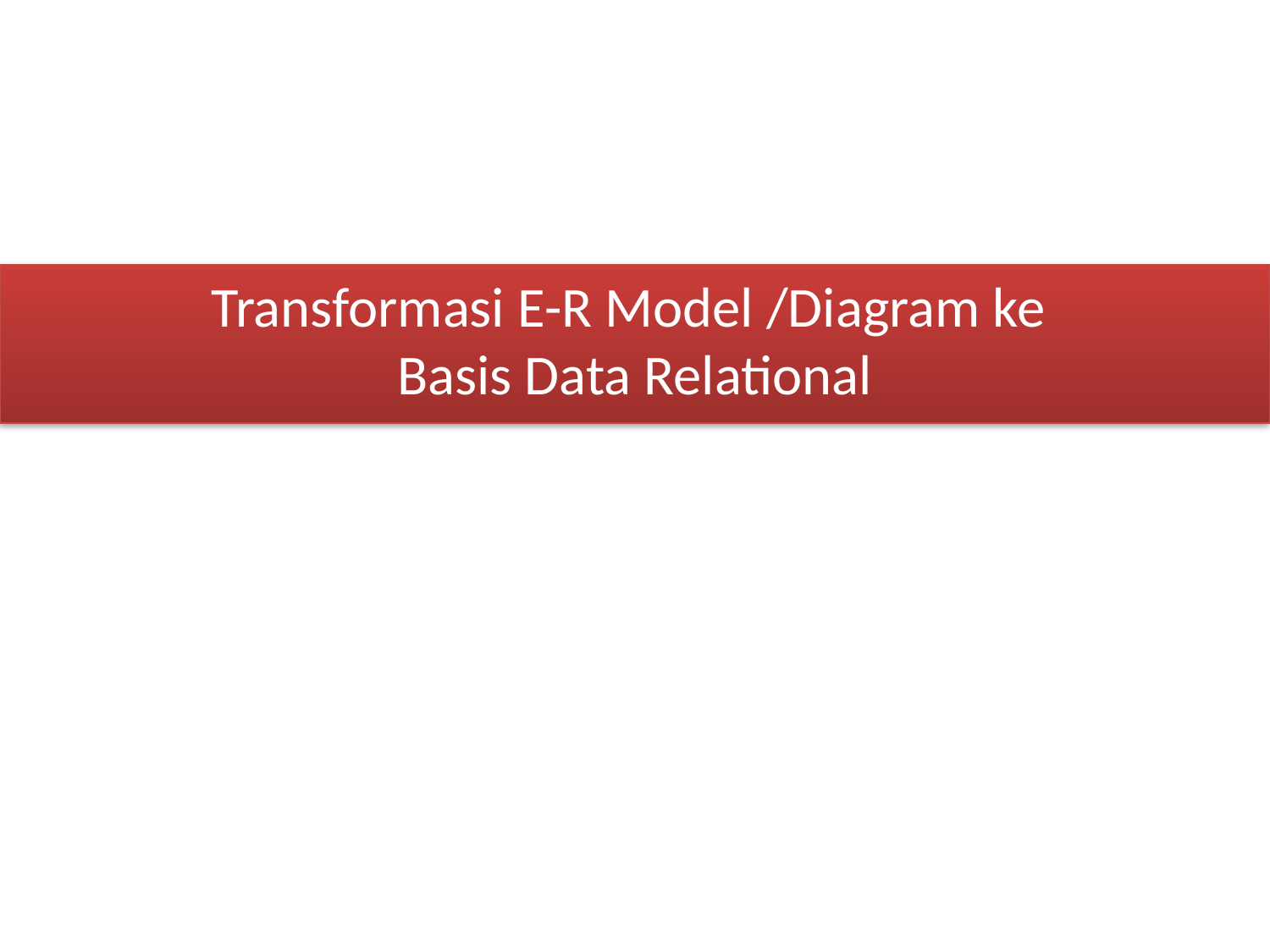

Transformasi E-R Model /Diagram ke
Basis Data Relational